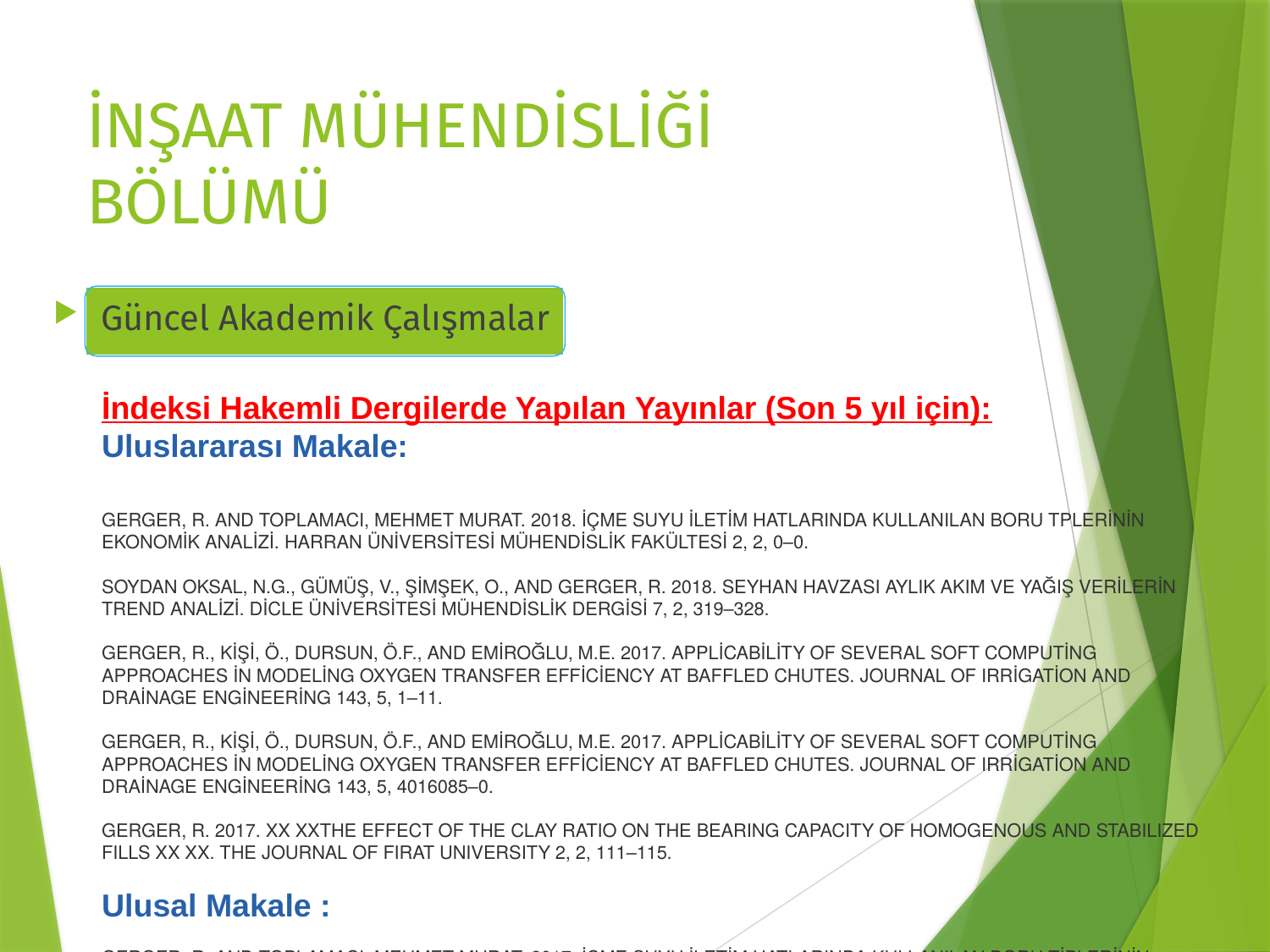

# İNŞAAT MÜHENDİSLİĞİ BÖLÜMÜ

Güncel Akademik Çalışmalar
İndeksi Hakemli Dergilerde Yapılan Yayınlar (Son 5 yıl için):
Uluslararası Makale:

GERGER, R. and toplamacı, mehmet murat. 2018. İçme Suyu İletim Hatlarında Kullanılan Boru Tplerinin Ekonomik Analizi. Harran Üniversitesi Mühendislik Fakültesi 2, 2, 0–0.

SOYDAN OKSAL, N.G., GÜMÜŞ, V., ŞİMŞEK, O., and GERGER, R. 2018. Seyhan Havzası Aylık Akım ve Yağış Verilerin Trend Analizi. Dicle Üniversitesi Mühendislik Dergisi 7, 2, 319–328.

GERGER, R., KİŞİ, Ö., DURSUN, Ö.F., and EMİROĞLU, M.E. 2017. Applicability of Several Soft Computing Approaches in Modeling Oxygen Transfer Efficiency at Baffled Chutes. Journal of Irrigation and Drainage Engineering 143, 5, 1–11.

GERGER, R., KİŞİ, Ö., DURSUN, Ö.F., and EMİROĞLU, M.E. 2017. Applicability of Several Soft Computing Approaches in Modeling Oxygen Transfer Efficiency at Baffled Chutes. Journal of Irrigation and Drainage Engineering 143, 5, 4016085–0.

GERGER, R. 2017. xx xxThe Effect of the Clay Ratio on the Bearing Capacity of Homogenous and Stabilized Fills xx xx. the journal of Firat University 2, 2, 111–115.

Ulusal Makale :

GERGER, R. and toplamacı, mehmet murat. 2017. İçme Suyu İletim Hatlarında Kullanılan Boru Tiplerinin Ekonomik Analizi. harran üniversitesi mühendislik dergisi, 0–0.